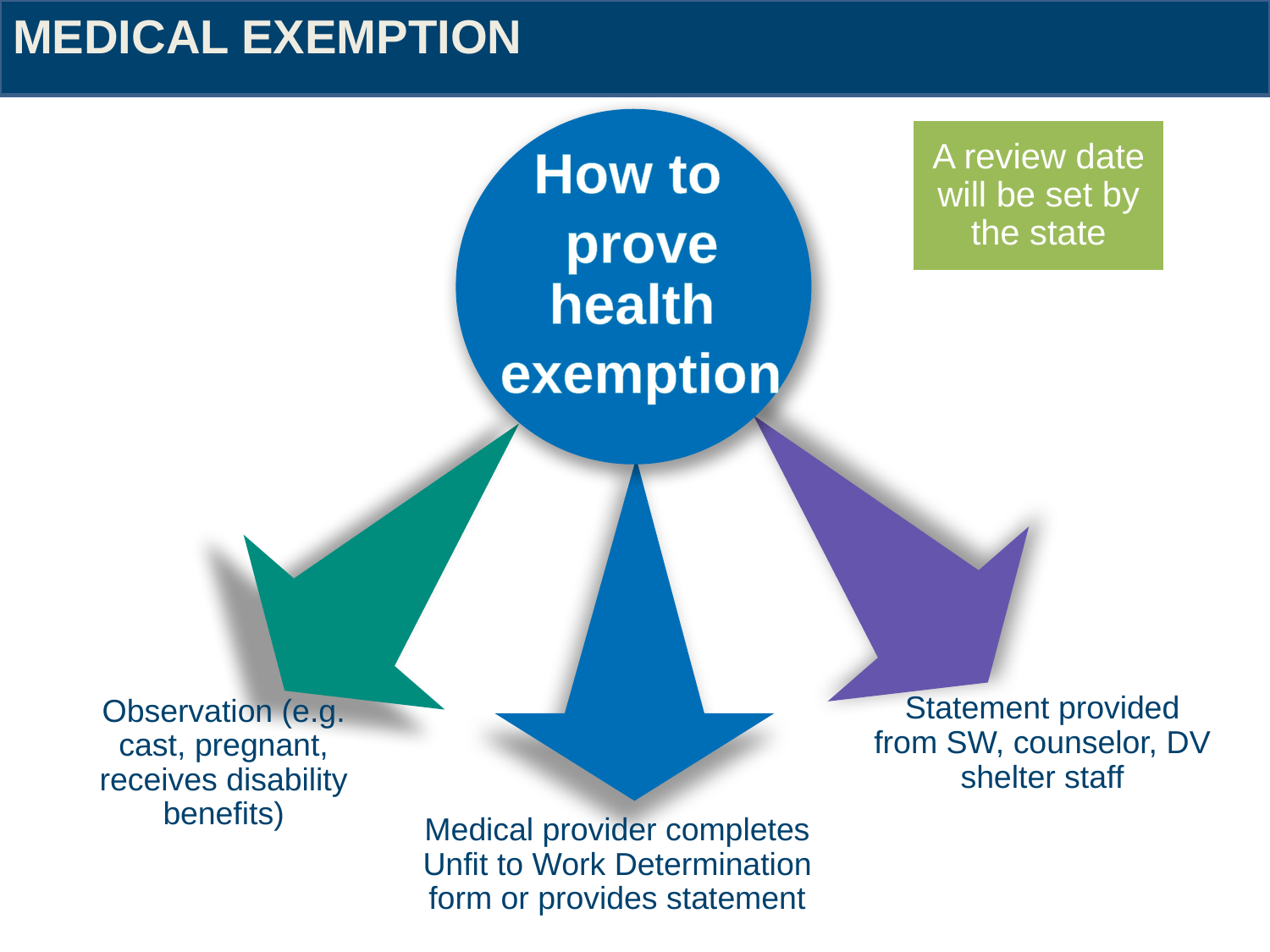

MEDICAL EXEMPTION

A review date will be set by the state
How to
prove
health
exemption

Statement provided from SW, counselor, DV shelter staff
Observation (e.g. cast, pregnant, receives disability benefits)
Medical provider completes Unfit to Work Determination form or provides statement